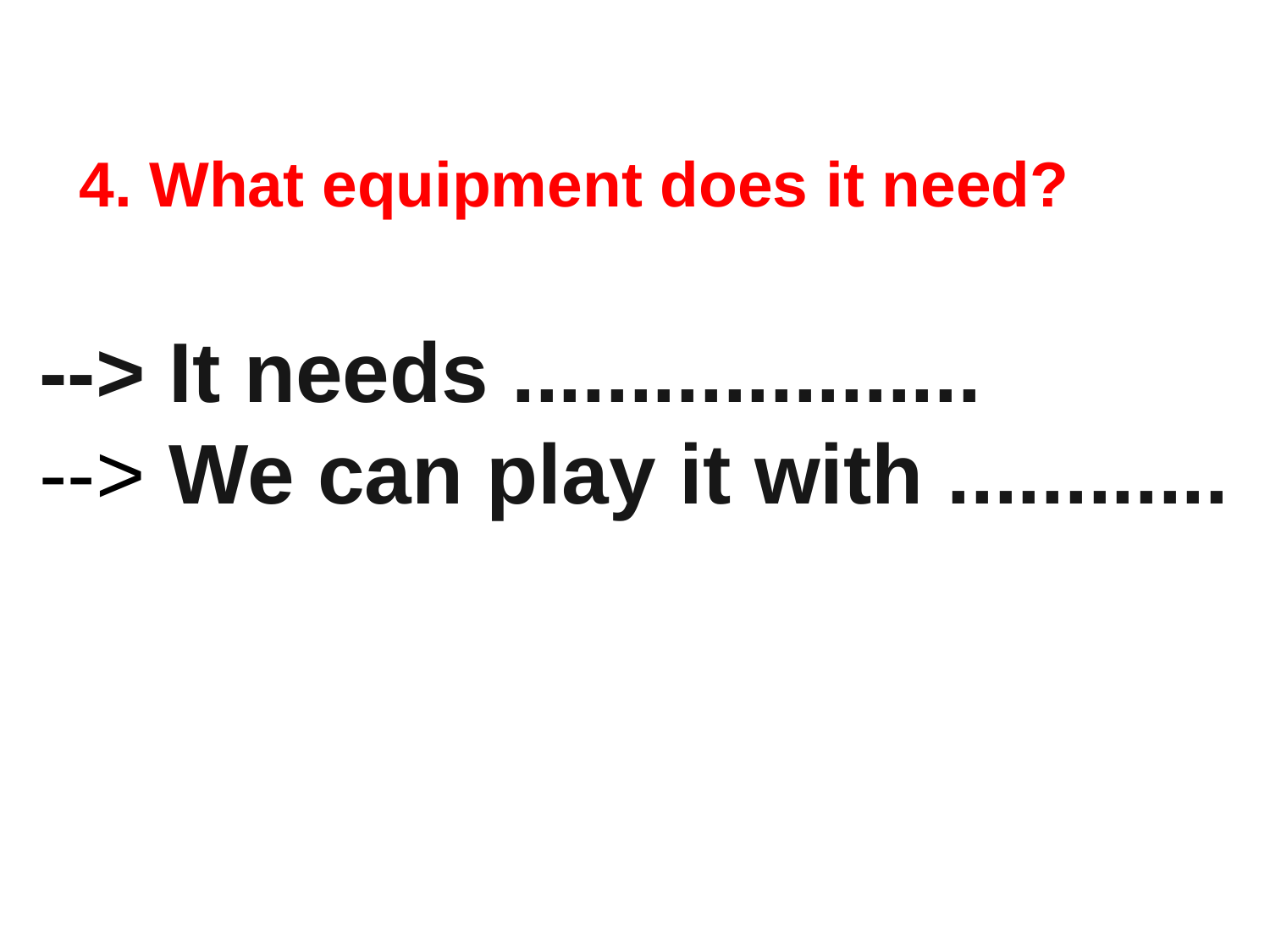

4. What equipment does it need?
--> It needs ....................
--> We can play it with ............